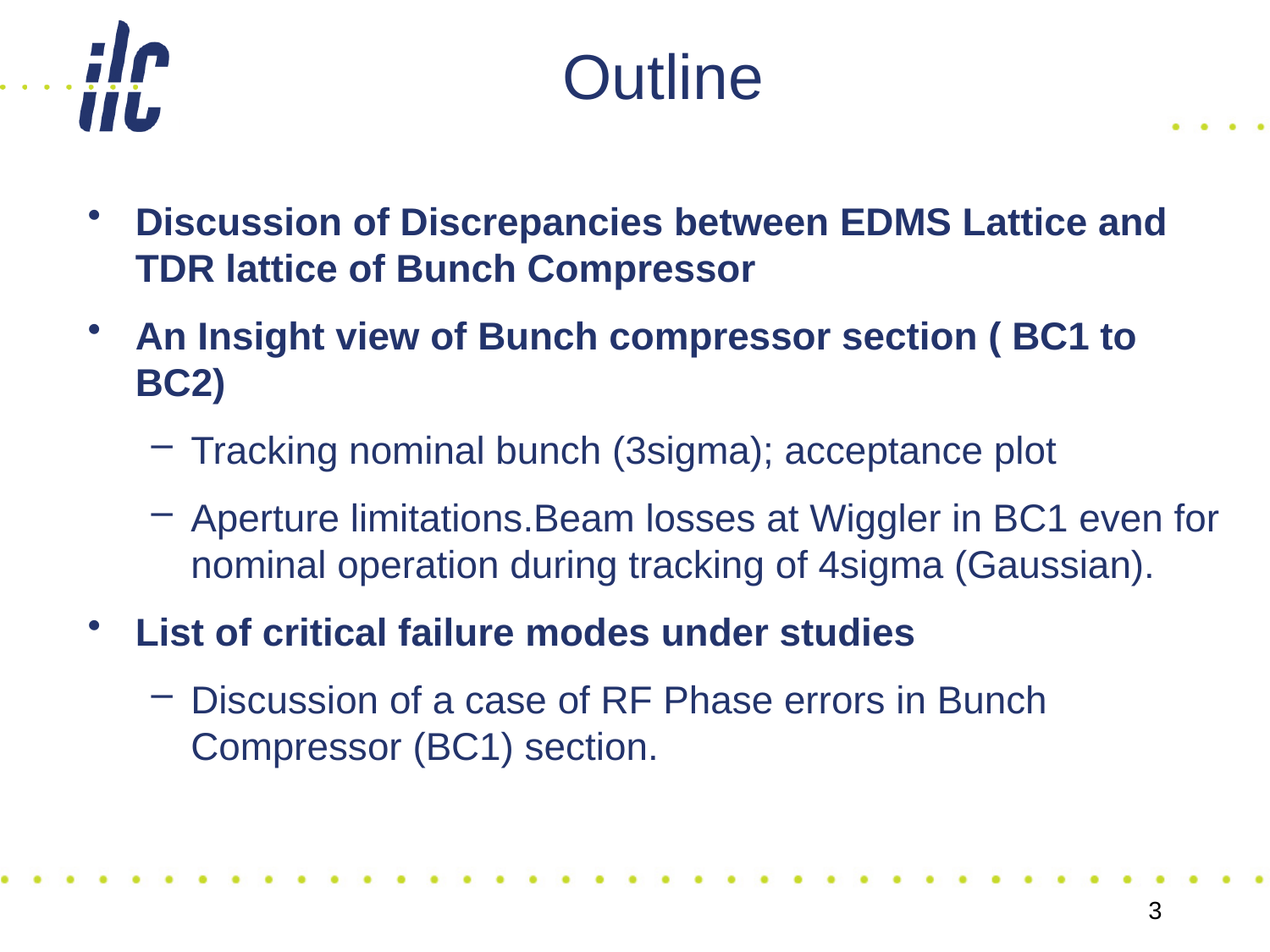

# Outline
Discussion of Discrepancies between EDMS Lattice and TDR lattice of Bunch Compressor
An Insight view of Bunch compressor section ( BC1 to BC2)
Tracking nominal bunch (3sigma); acceptance plot
Aperture limitations.Beam losses at Wiggler in BC1 even for nominal operation during tracking of 4sigma (Gaussian).
List of critical failure modes under studies
Discussion of a case of RF Phase errors in Bunch Compressor (BC1) section.

3